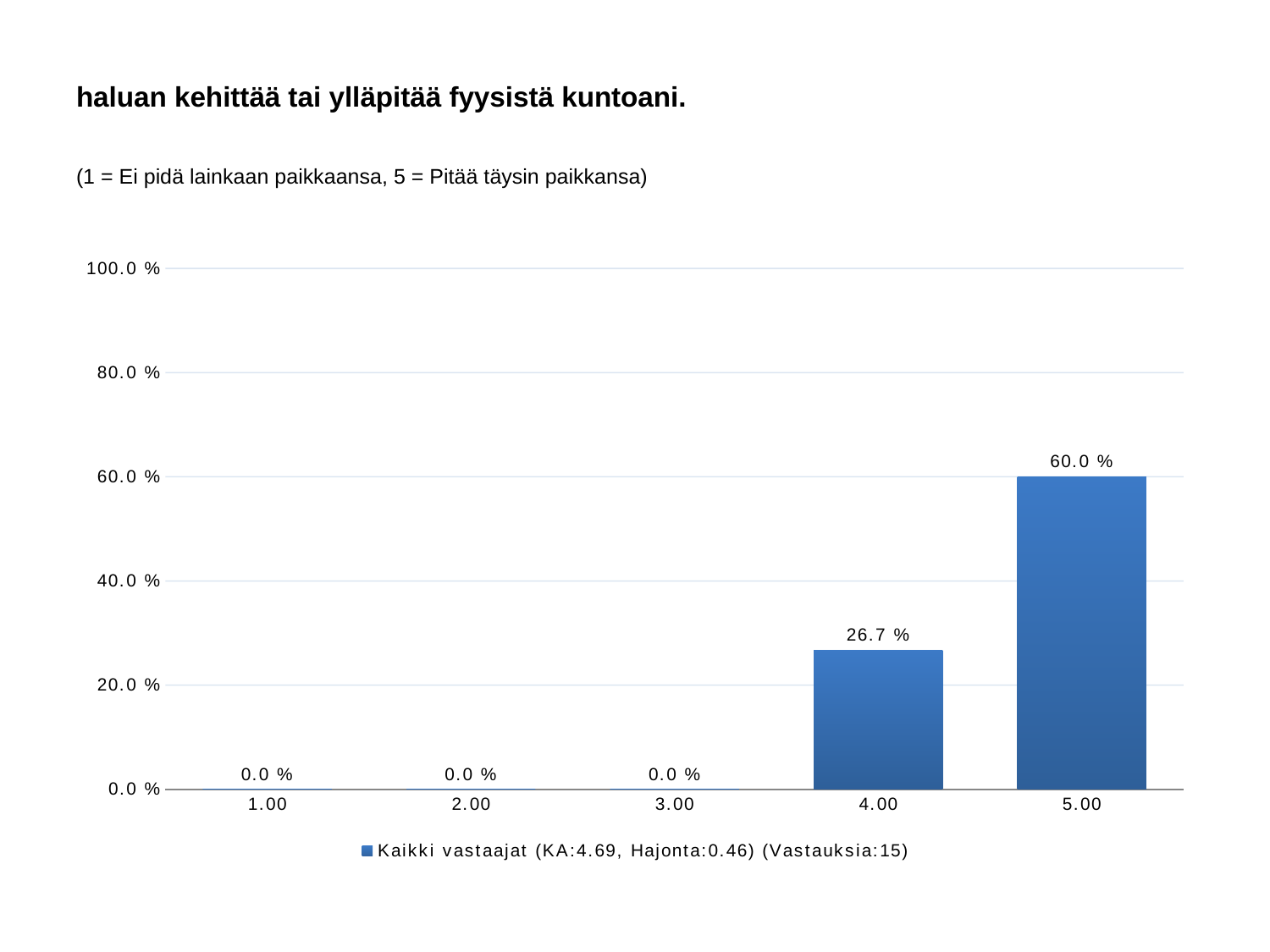

# haluan kehittää tai ylläpitää fyysistä kuntoani.
(1 = Ei pidä lainkaan paikkaansa, 5 = Pitää täysin paikkansa)

### Chart

| Category | Kaikki vastaajat (KA:4.69, Hajonta:0.46) (Vastauksia:15) |
|---|---|
| 1.00 | 0.0 |
| 2.00 | 0.0 |
| 3.00 | 0.0 |
| 4.00 | 0.267 |
| 5.00 | 0.6 |